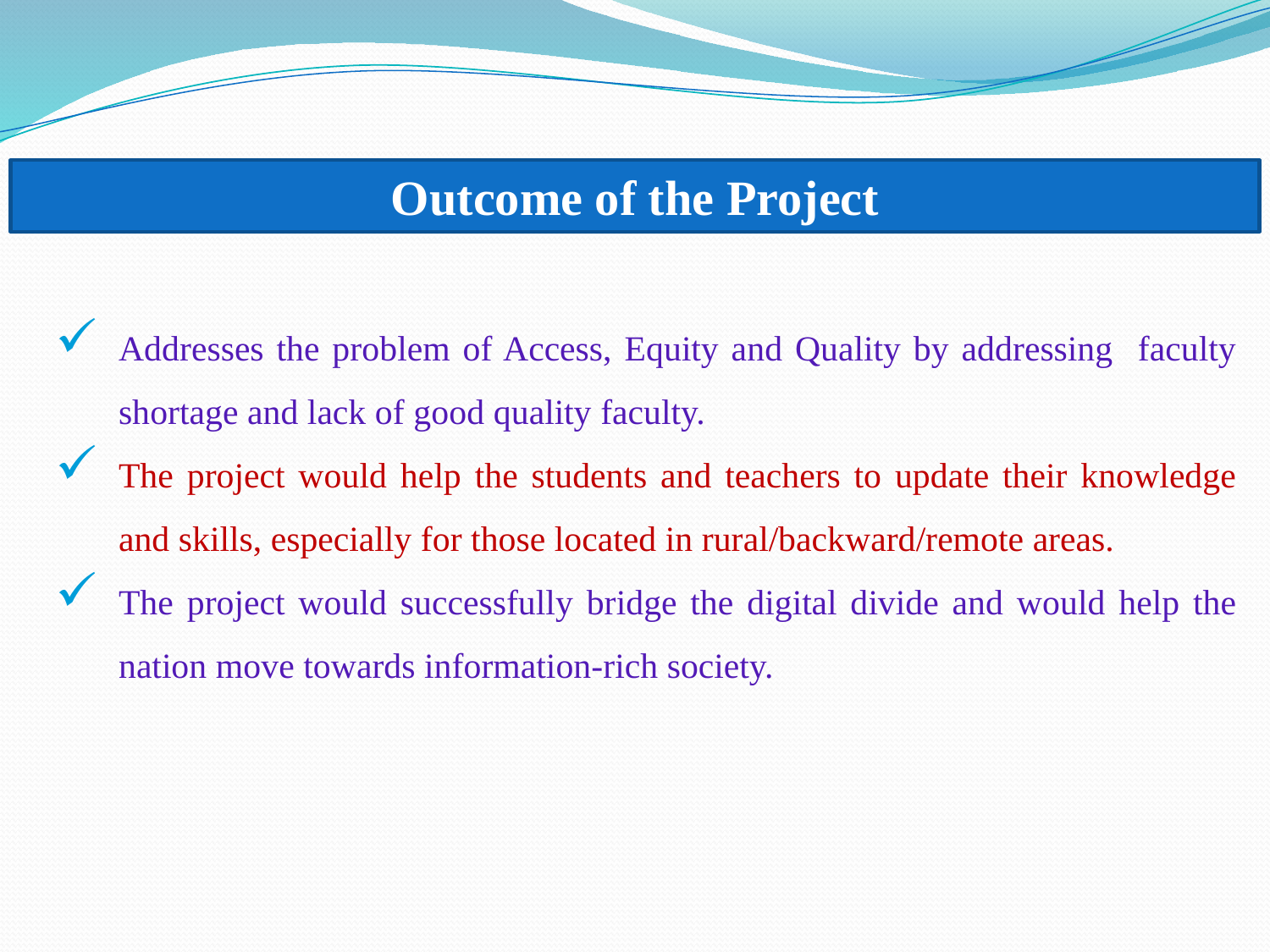

Outcome of the Project
Addresses the problem of Access, Equity and Quality by addressing  faculty shortage and lack of good quality faculty.
The project would help the students and teachers to update their knowledge and skills, especially for those located in rural/backward/remote areas.
The project would successfully bridge the digital divide and would help the nation move towards information-rich society.